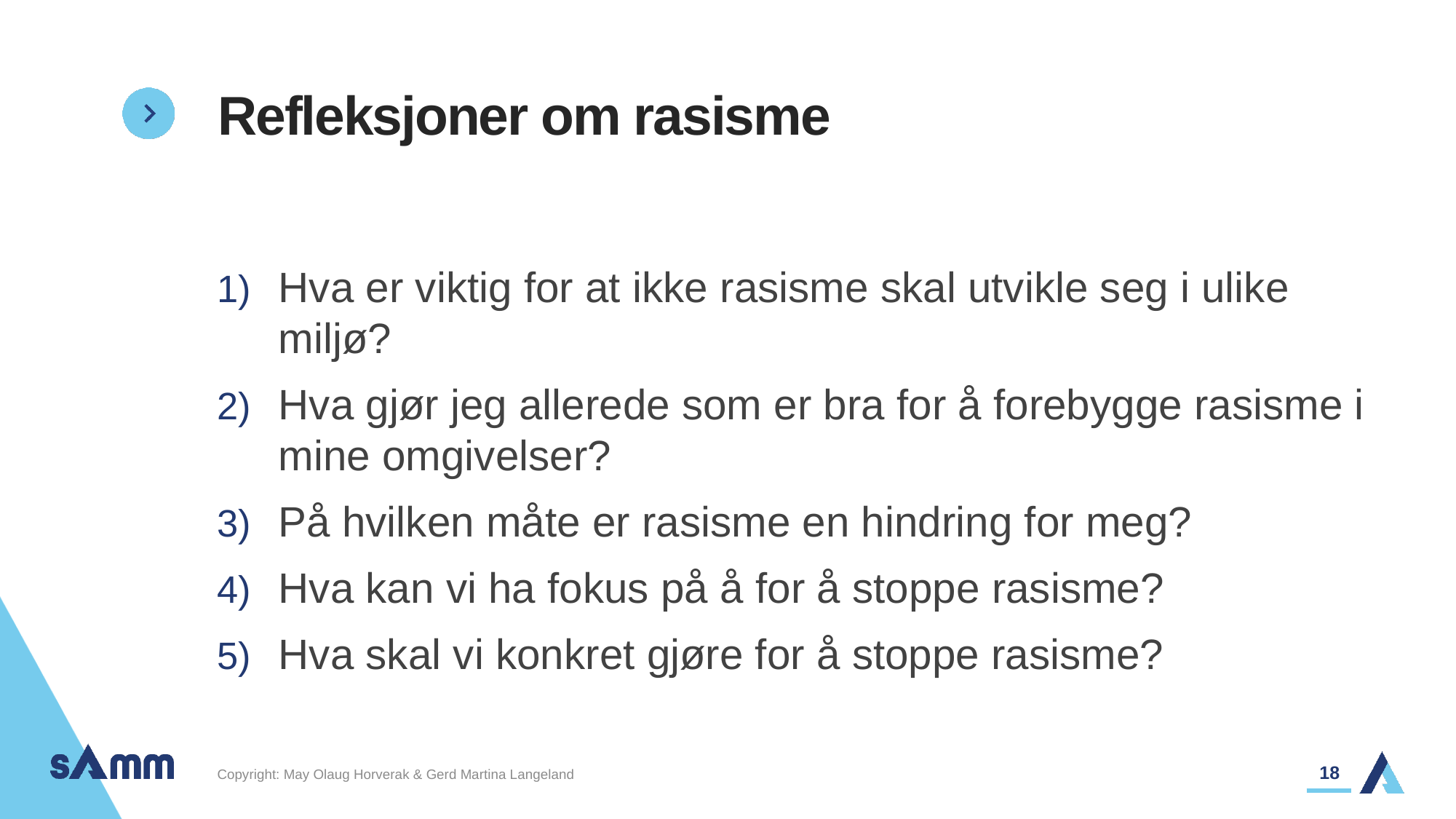

# Refleksjoner om rasisme
Hva er viktig for at ikke rasisme skal utvikle seg i ulike miljø?
Hva gjør jeg allerede som er bra for å forebygge rasisme i mine omgivelser?
På hvilken måte er rasisme en hindring for meg?
Hva kan vi ha fokus på å for å stoppe rasisme?
Hva skal vi konkret gjøre for å stoppe rasisme?

18
Copyright: May Olaug Horverak & Gerd Martina Langeland